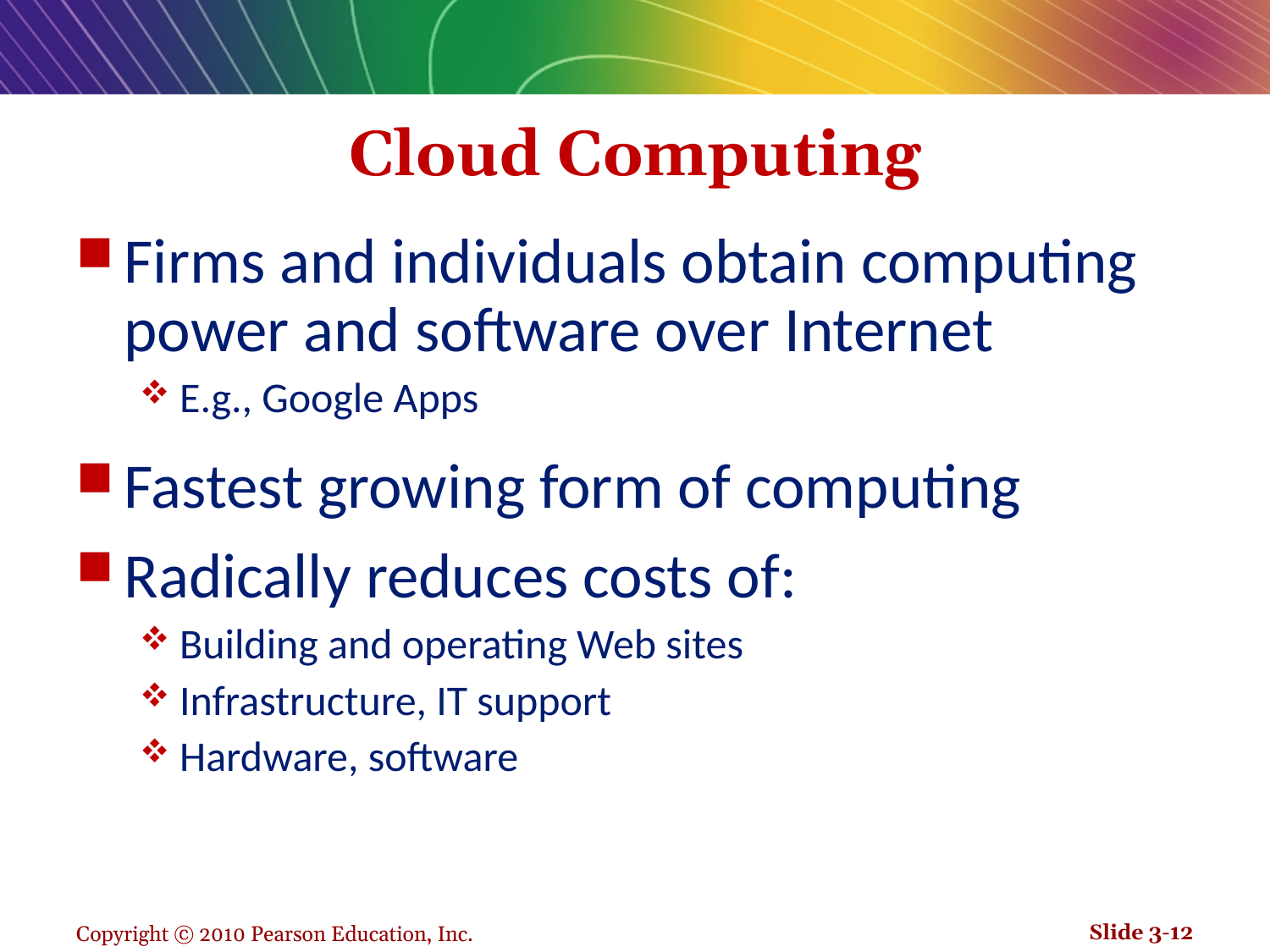

# Cloud Computing
Firms and individuals obtain computing power and software over Internet
E.g., Google Apps
Fastest growing form of computing
Radically reduces costs of:
Building and operating Web sites
Infrastructure, IT support
Hardware, software

Copyright © 2010 Pearson Education, Inc.
Slide 3-12